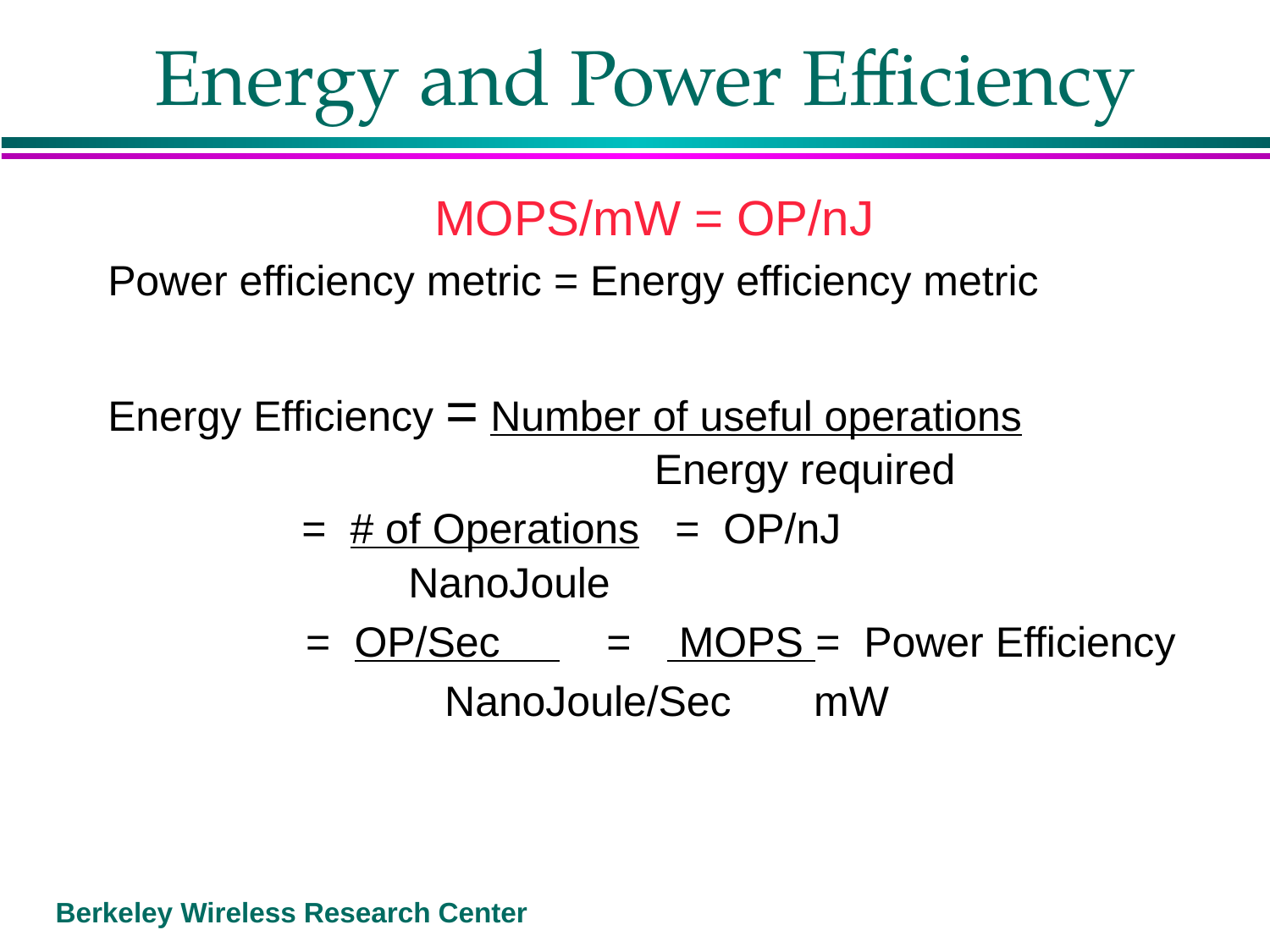

# Energy and Power Efficiency
MOPS/mW = OP/nJ
Power efficiency metric = Energy efficiency metric

Energy Efficiency = Number of useful operations  				          Energy required
           =  # of Operations   =  OP/nJ
                    NanoJoule
	        =  OP/Sec         =    MOPS =  Power Efficiency
		         NanoJoule/Sec       mW